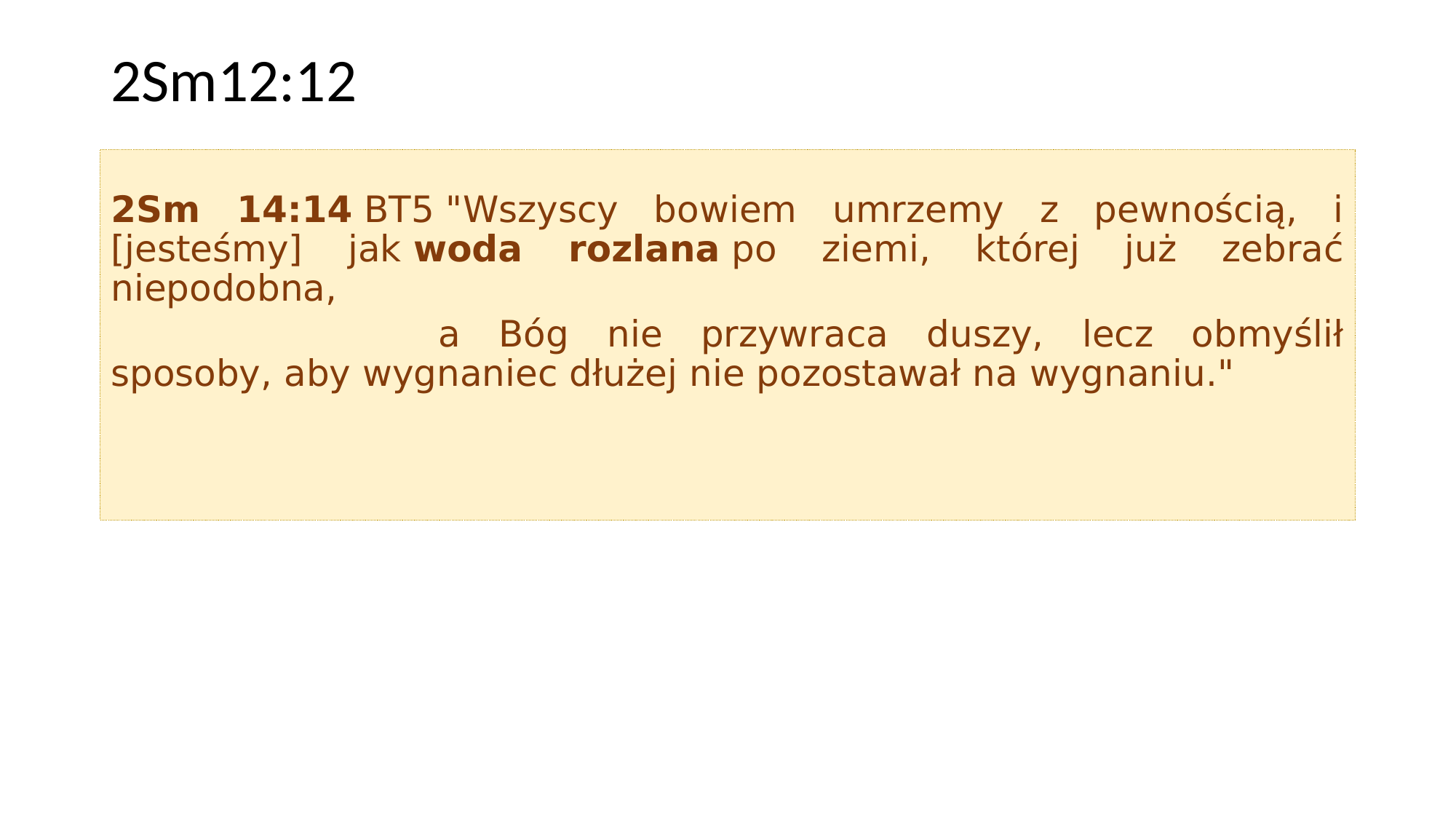

# 2Sm12:12
2Sm 14:14 BT5 "Wszyscy bowiem umrzemy z pewnością, i [jesteśmy] jak woda rozlana po ziemi, której już zebrać niepodobna,
			a Bóg nie przywraca duszy, lecz obmyślił sposoby, aby wygnaniec dłużej nie pozostawał na wygnaniu."